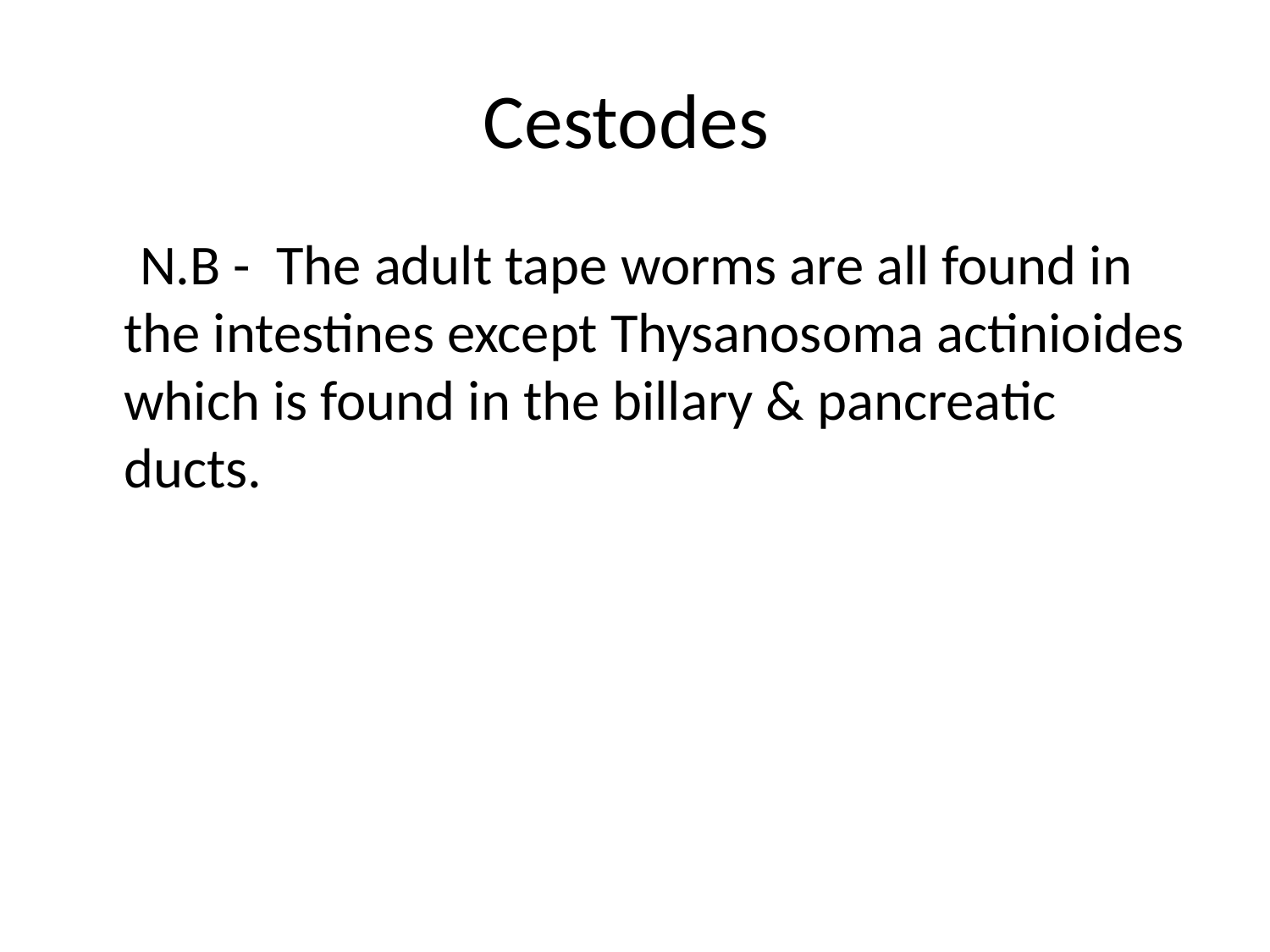

# Cestodes
     N.B -  The adult tape worms are all found in the intestines except Thysanosoma actinioides which is found in the billary & pancreatic ducts.